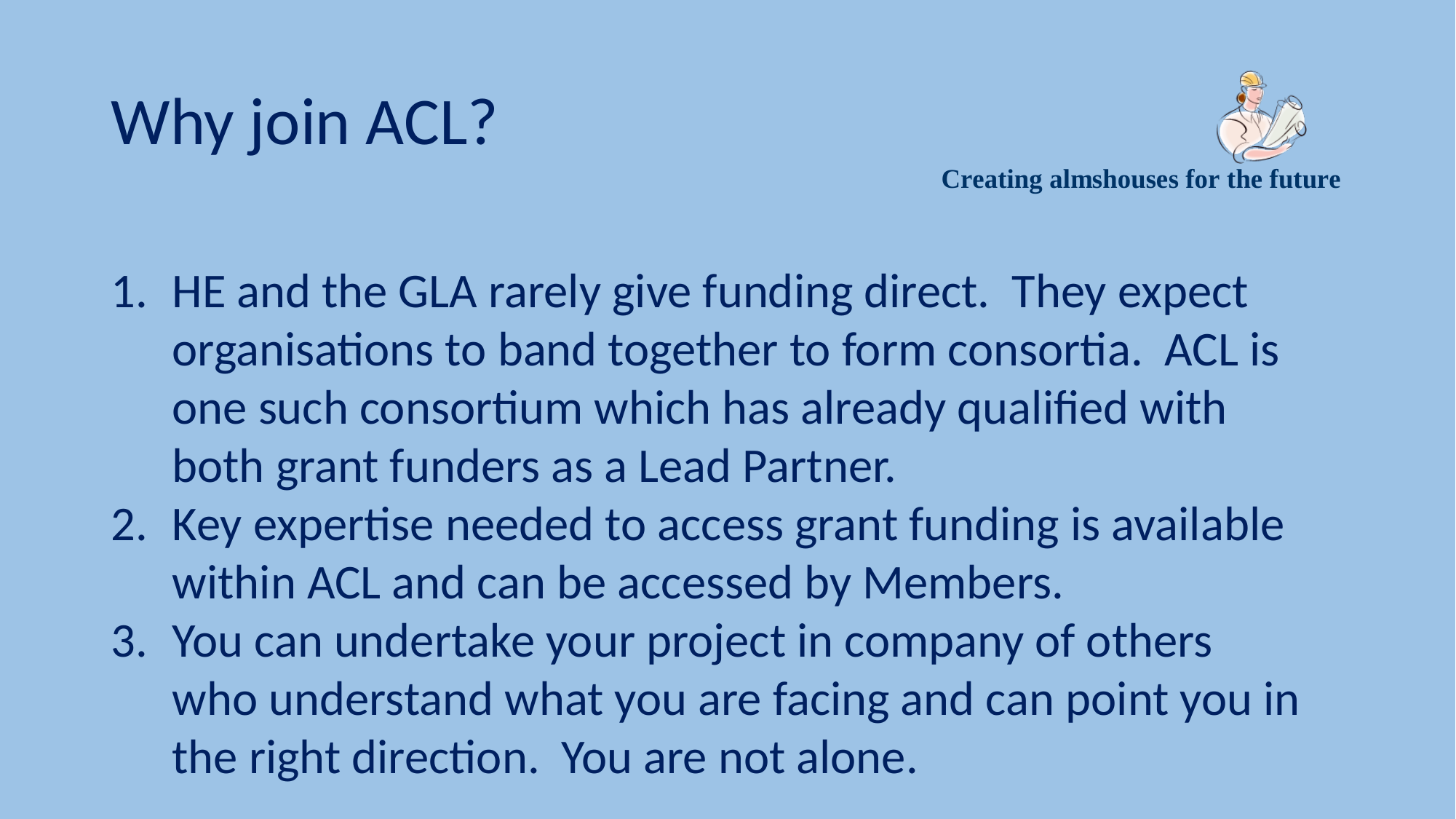

# Why join ACL?
HE and the GLA rarely give funding direct.  They expect organisations to band together to form consortia.  ACL is one such consortium which has already qualified with both grant funders as a Lead Partner.
Key expertise needed to access grant funding is available within ACL and can be accessed by Members.
You can undertake your project in company of others who understand what you are facing and can point you in the right direction.  You are not alone.